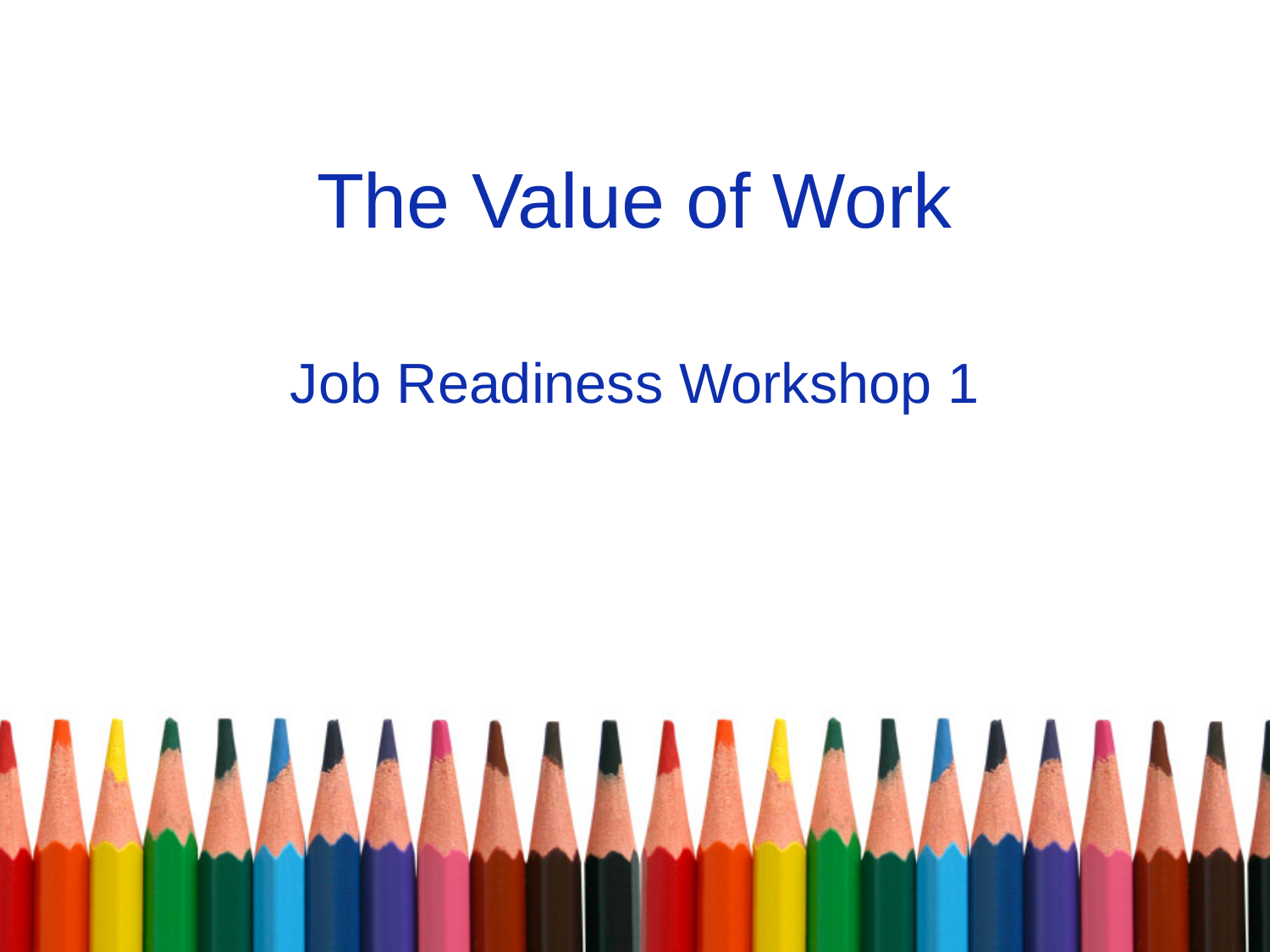

# The Value of Work
Job Readiness Workshop 1